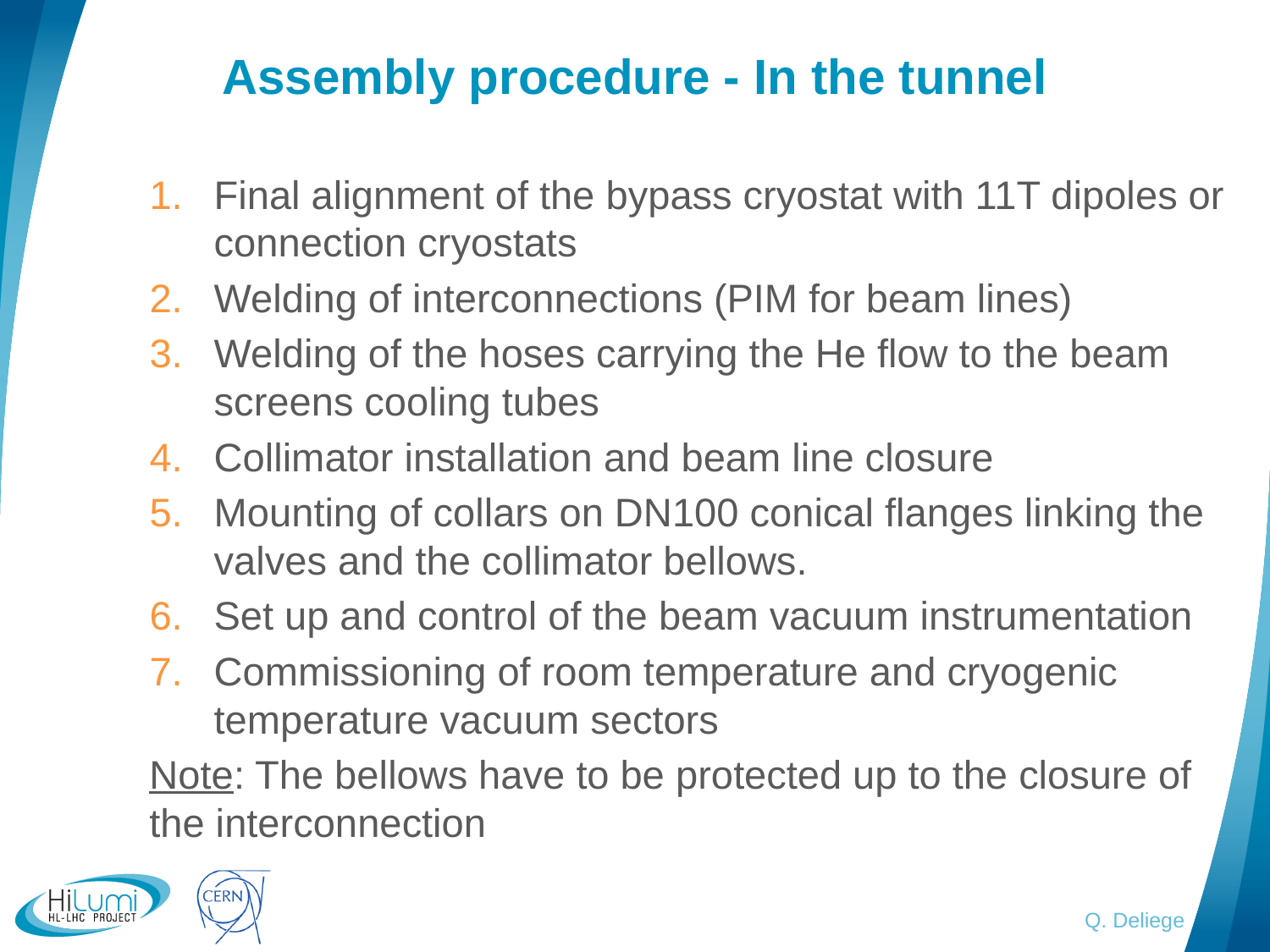

# Assembly procedure - In the tunnel
Final alignment of the bypass cryostat with 11T dipoles or connection cryostats
Welding of interconnections (PIM for beam lines)
Welding of the hoses carrying the He flow to the beam screens cooling tubes
Collimator installation and beam line closure
Mounting of collars on DN100 conical flanges linking the valves and the collimator bellows.
Set up and control of the beam vacuum instrumentation
Commissioning of room temperature and cryogenic temperature vacuum sectors
Note: The bellows have to be protected up to the closure of the interconnection
Q. Deliege